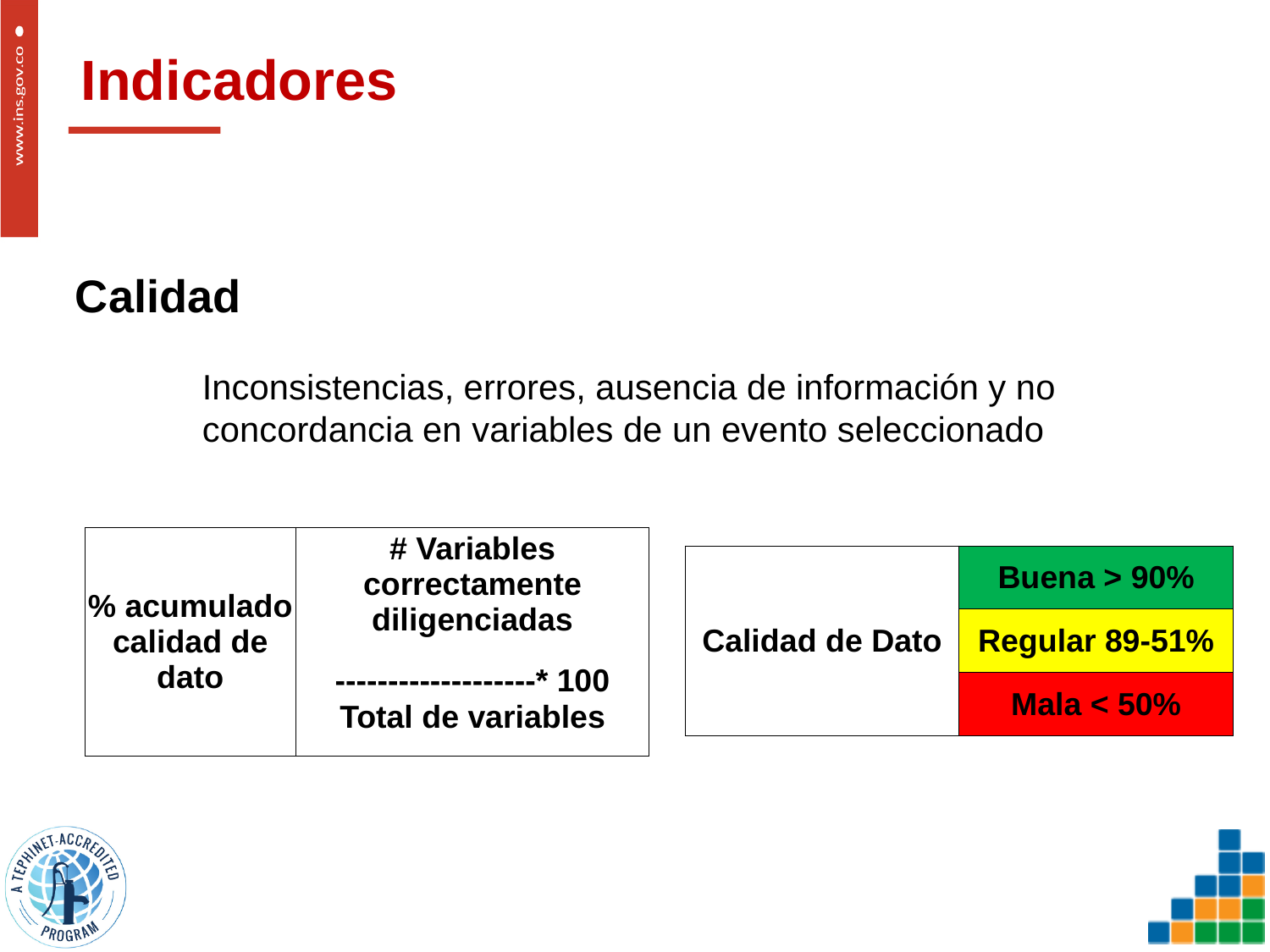

# Indicadores

Calidad

Inconsistencias, errores, ausencia de información y no concordancia en variables de un evento seleccionado

| % acumulado calidad de dato | # Variables correctamente diligenciadas |
| --- | --- |
|  | -------------------\* 100 Total de variables |
| Calidad de Dato | Buena > 90% |
| --- | --- |
|  | Regular 89-51% |
|  | Mala < 50% |